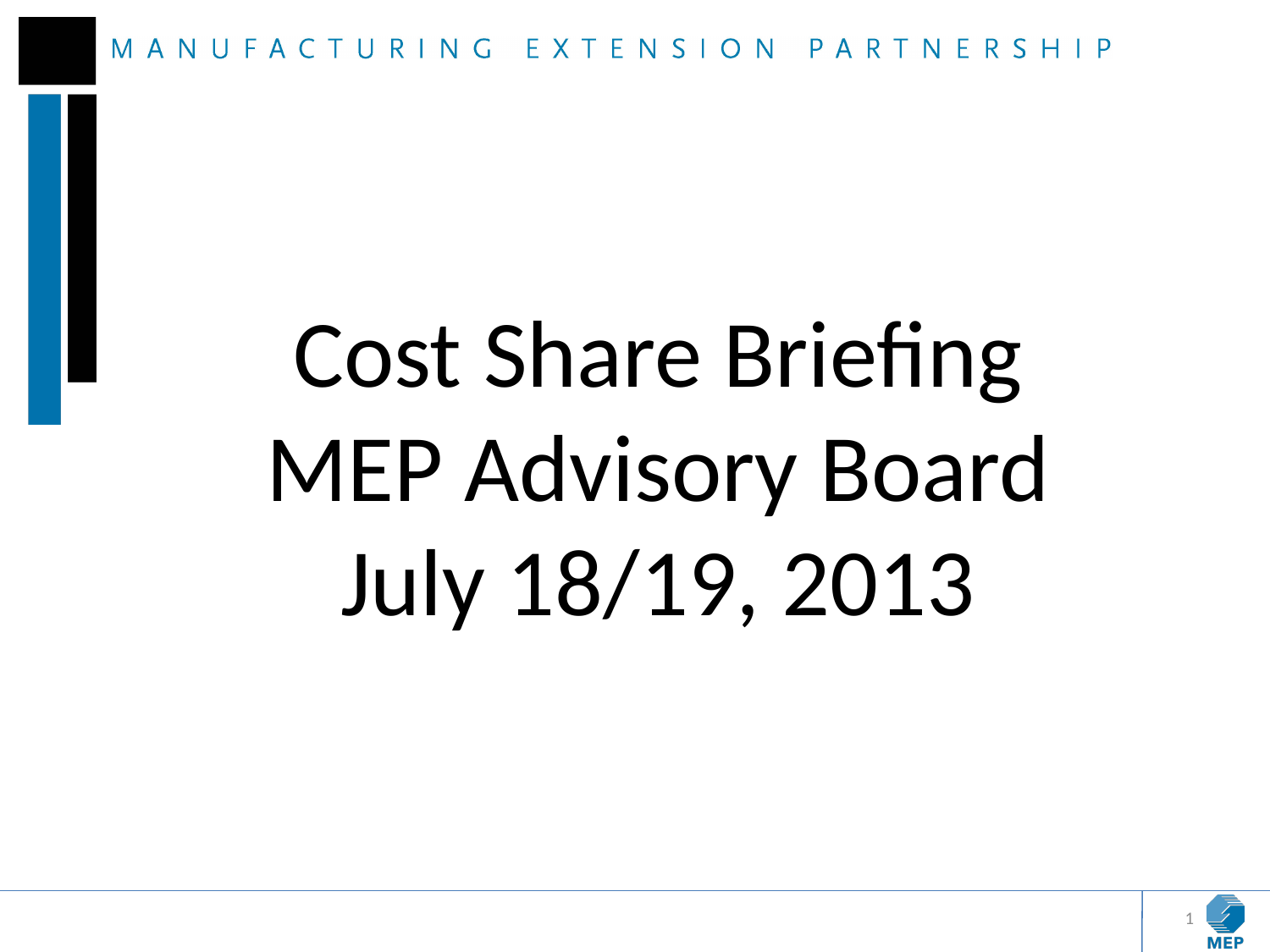

# Cost Share Briefing MEP Advisory Board July 18/19, 2013
1